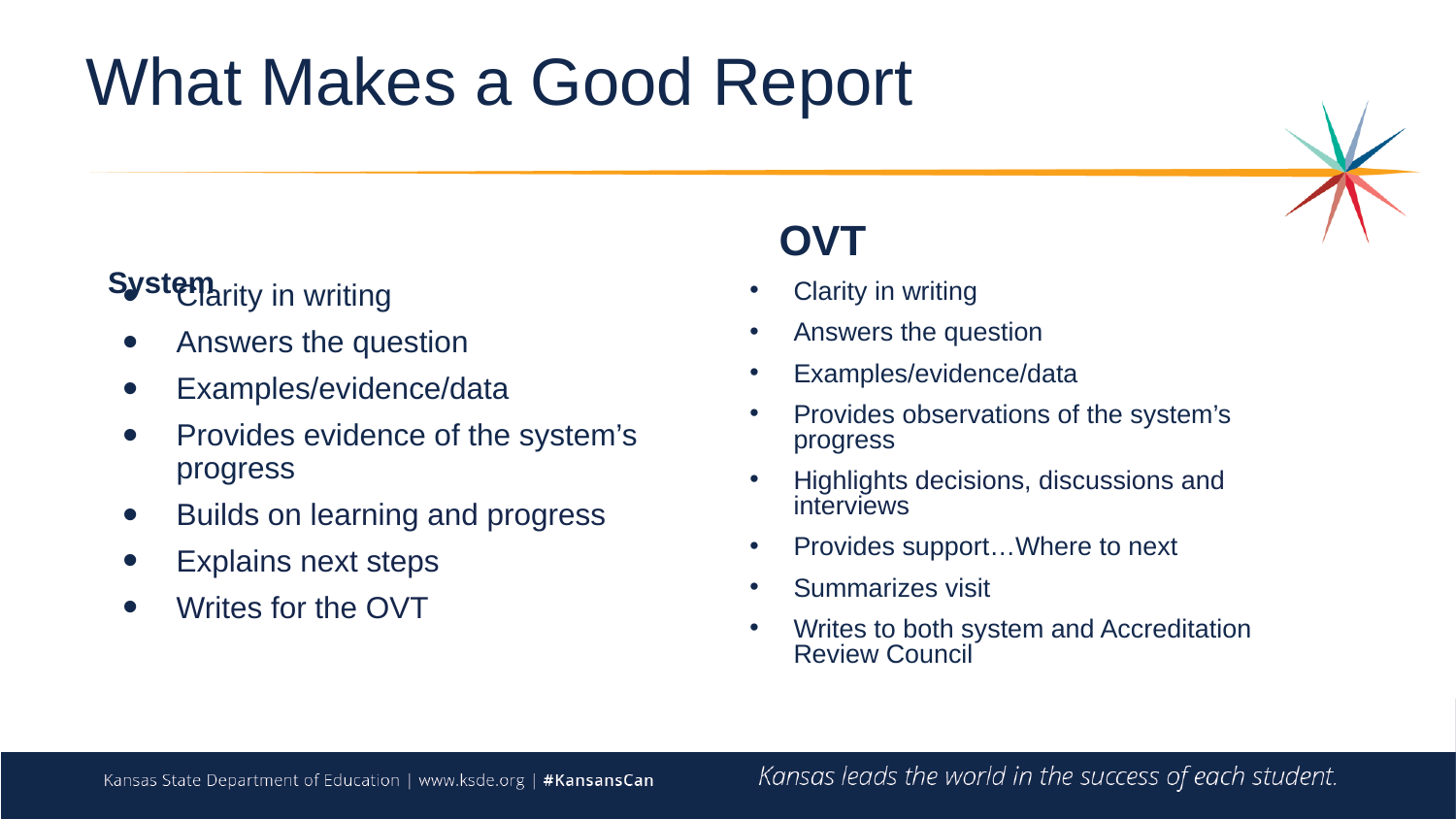

# What Makes a Good Report
OVT

System
Clarity in writing
Answers the question
Examples/evidence/data
Provides evidence of the system’s progress
Builds on learning and progress
Explains next steps
Writes for the OVT
Clarity in writing
Answers the question
Examples/evidence/data
Provides observations of the system’s progress
Highlights decisions, discussions and interviews
Provides support…Where to next
Summarizes visit
Writes to both system and Accreditation Review Council